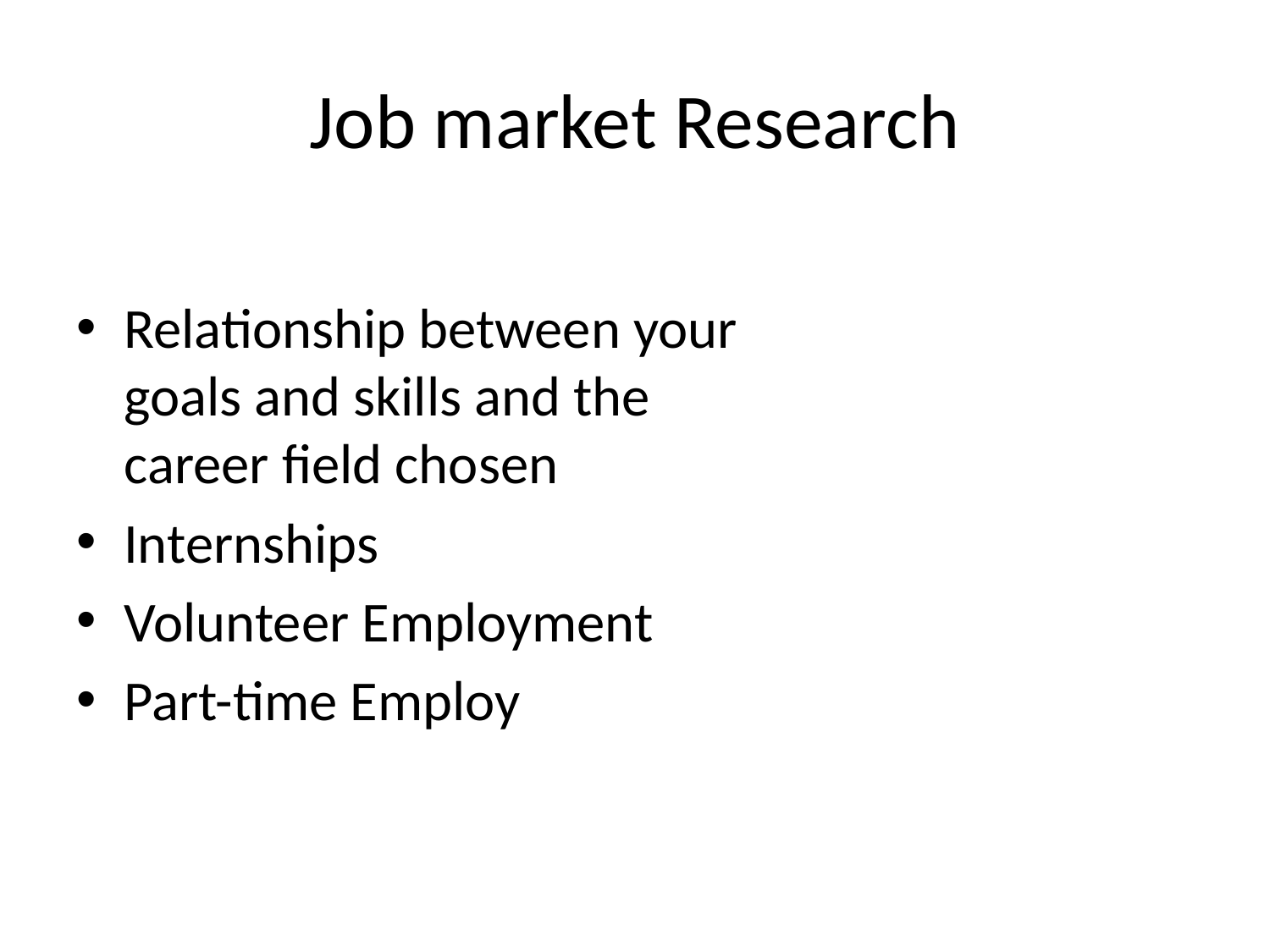

# Job market Research
Relationship between your goals and skills and the career field chosen
Internships
Volunteer Employment
Part-time Employ